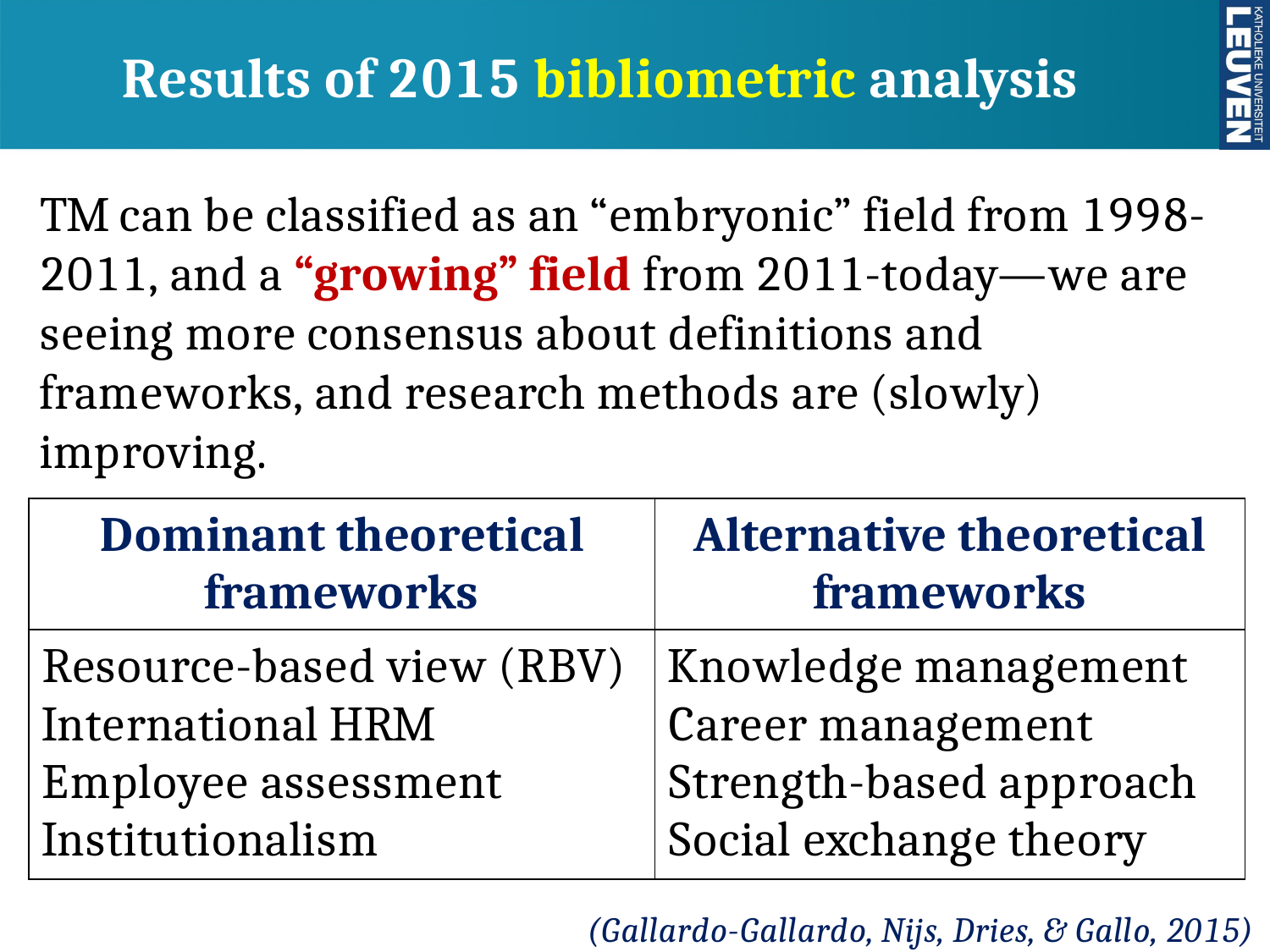

# Results of 2015 bibliometric analysis

TM can be classified as an “embryonic” field from 1998-2011, and a “growing” field from 2011-today—we are seeing more consensus about definitions and frameworks, and research methods are (slowly) improving.
| Dominant theoretical frameworks | Alternative theoretical frameworks |
| --- | --- |
| Resource-based view (RBV) International HRM Employee assessment Institutionalism | Knowledge management Career management Strength-based approach Social exchange theory |
y
(Gallardo-Gallardo, Nijs, Dries, & Gallo, 2015)